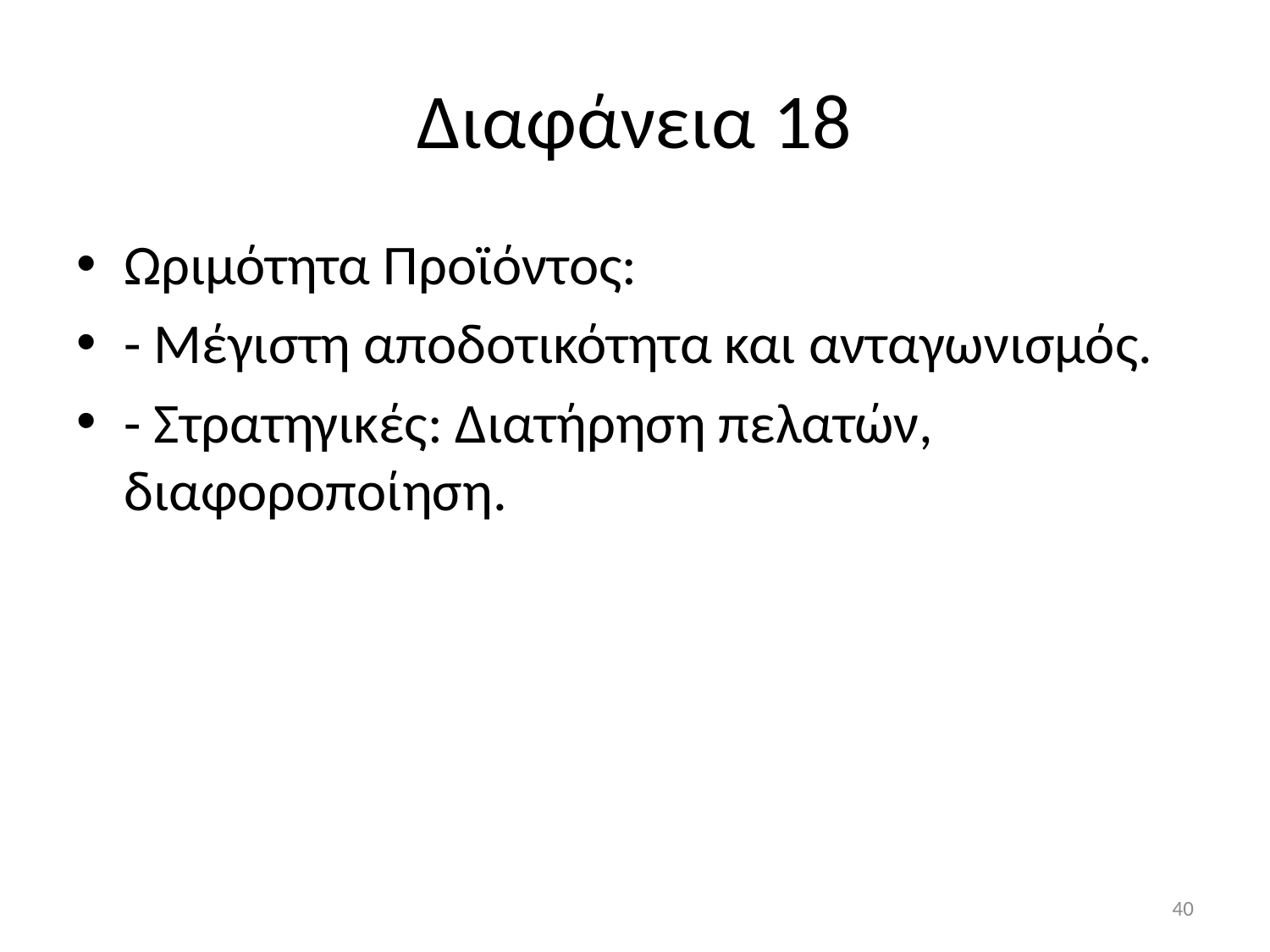

# Διαφάνεια 18
Ωριμότητα Προϊόντος:
- Μέγιστη αποδοτικότητα και ανταγωνισμός.
- Στρατηγικές: Διατήρηση πελατών, διαφοροποίηση.

40